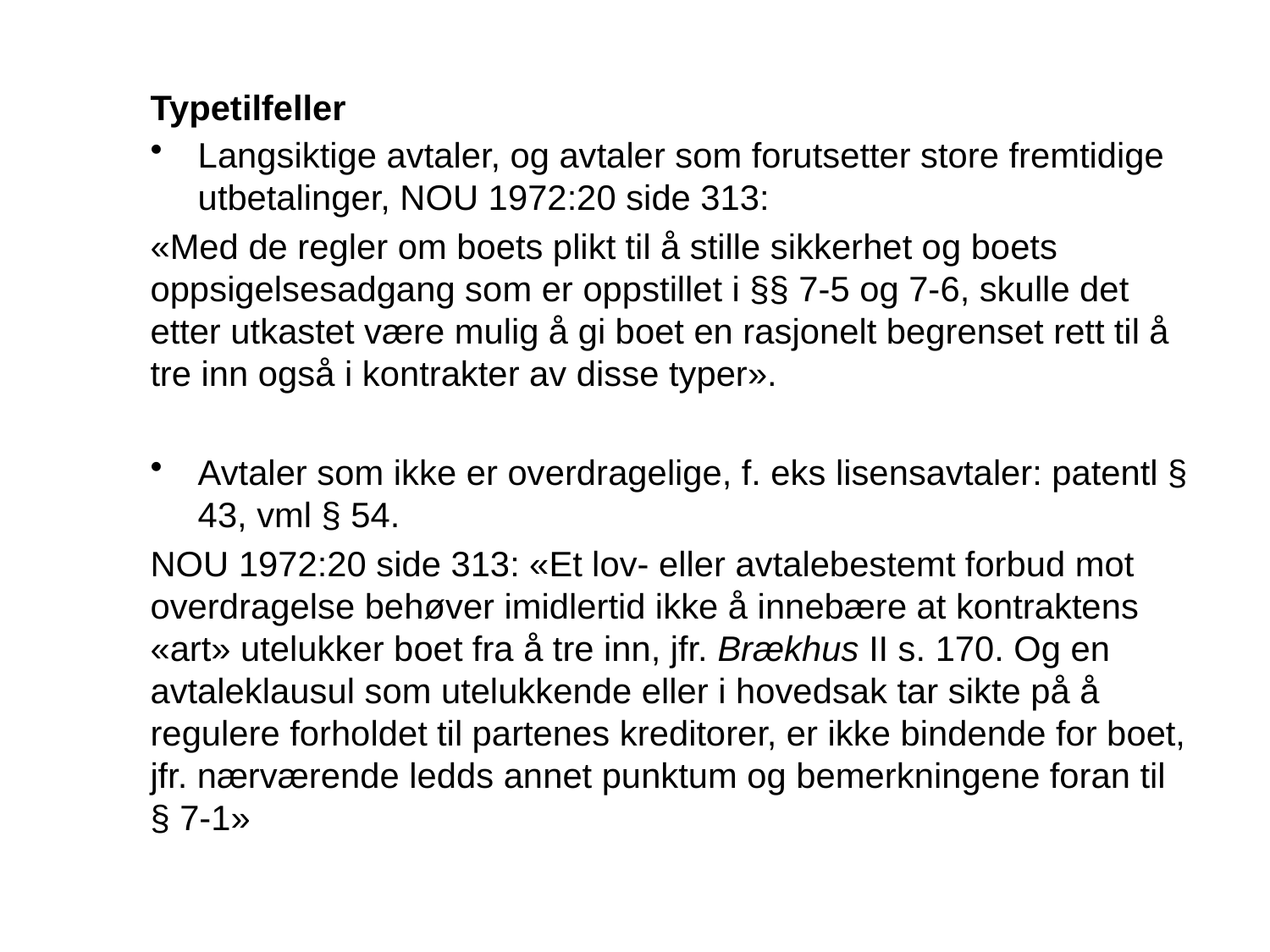

# Typetilfeller
Langsiktige avtaler, og avtaler som forutsetter store fremtidige utbetalinger, NOU 1972:20 side 313:
«Med de regler om boets plikt til å stille sikkerhet og boets oppsigelsesadgang som er oppstillet i §§ 7-5 og 7-6, skulle det etter utkastet være mulig å gi boet en rasjonelt begrenset rett til å tre inn også i kontrakter av disse typer».

Avtaler som ikke er overdragelige, f. eks lisensavtaler: patentl § 43, vml § 54.
NOU 1972:20 side 313: «Et lov- eller avtalebestemt forbud mot overdragelse behøver imidlertid ikke å innebære at kontraktens «art» utelukker boet fra å tre inn, jfr. Brækhus II s. 170. Og en avtaleklausul som utelukkende eller i hovedsak tar sikte på å regulere forholdet til partenes kreditorer, er ikke bindende for boet, jfr. nærværende ledds annet punktum og bemerkningene foran til § 7-1»